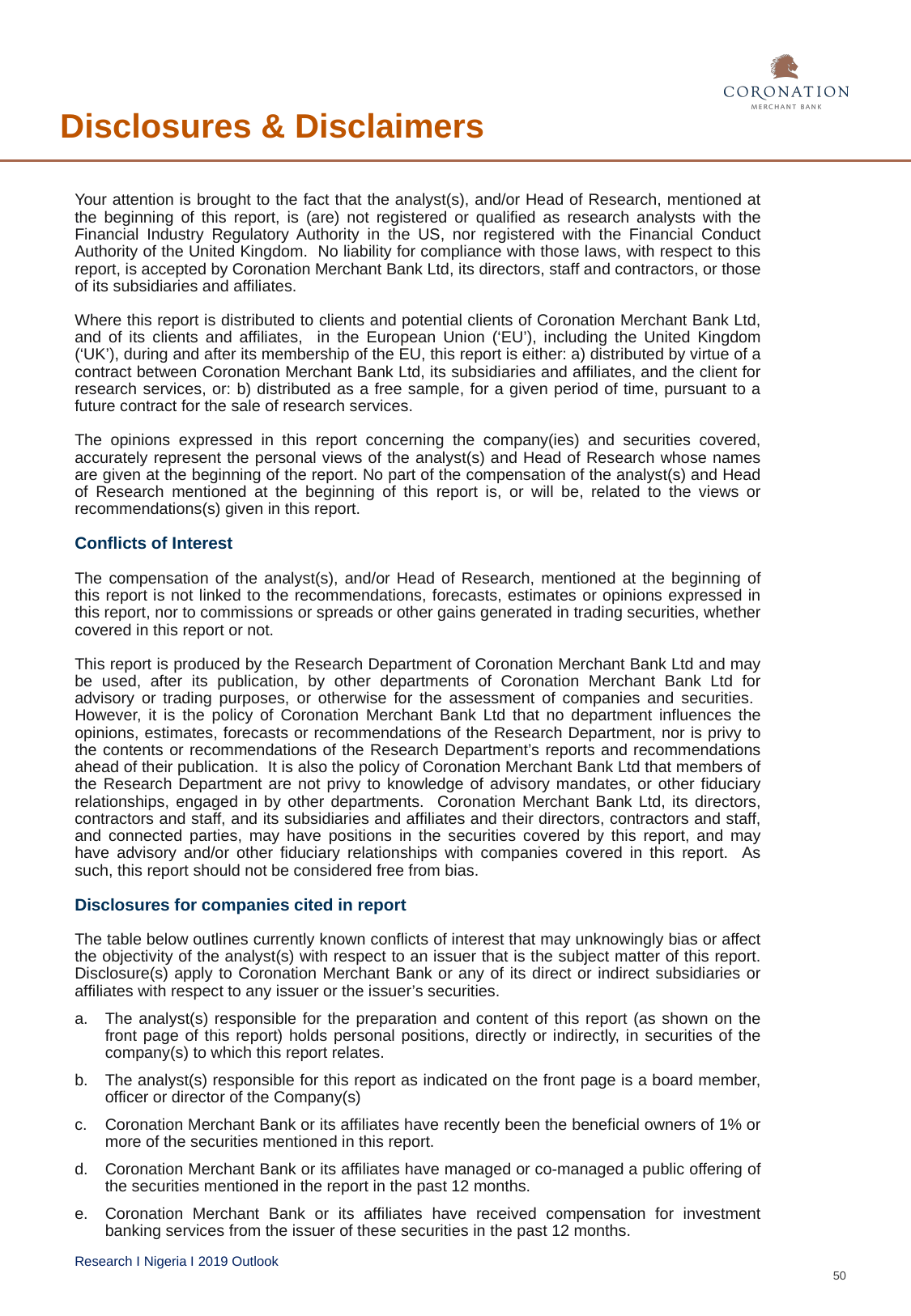

# Disclosures & Disclaimers
Your attention is brought to the fact that the analyst(s), and/or Head of Research, mentioned at the beginning of this report, is (are) not registered or qualified as research analysts with the Financial Industry Regulatory Authority in the US, nor registered with the Financial Conduct Authority of the United Kingdom.  No liability for compliance with those laws, with respect to this report, is accepted by Coronation Merchant Bank Ltd, its directors, staff and contractors, or those of its subsidiaries and affiliates.
Where this report is distributed to clients and potential clients of Coronation Merchant Bank Ltd, and of its clients and affiliates,  in the European Union (‘EU’), including the United Kingdom (‘UK’), during and after its membership of the EU, this report is either: a) distributed by virtue of a contract between Coronation Merchant Bank Ltd, its subsidiaries and affiliates, and the client for research services, or: b) distributed as a free sample, for a given period of time, pursuant to a future contract for the sale of research services.
The opinions expressed in this report concerning the company(ies) and securities covered, accurately represent the personal views of the analyst(s) and Head of Research whose names are given at the beginning of the report. No part of the compensation of the analyst(s) and Head of Research mentioned at the beginning of this report is, or will be, related to the views or recommendations(s) given in this report.
Conflicts of Interest
The compensation of the analyst(s), and/or Head of Research, mentioned at the beginning of this report is not linked to the recommendations, forecasts, estimates or opinions expressed in this report, nor to commissions or spreads or other gains generated in trading securities, whether covered in this report or not.
This report is produced by the Research Department of Coronation Merchant Bank Ltd and may be used, after its publication, by other departments of Coronation Merchant Bank Ltd for advisory or trading purposes, or otherwise for the assessment of companies and securities.  However, it is the policy of Coronation Merchant Bank Ltd that no department influences the opinions, estimates, forecasts or recommendations of the Research Department, nor is privy to the contents or recommendations of the Research Department’s reports and recommendations ahead of their publication.  It is also the policy of Coronation Merchant Bank Ltd that members of the Research Department are not privy to knowledge of advisory mandates, or other fiduciary relationships, engaged in by other departments.  Coronation Merchant Bank Ltd, its directors, contractors and staff, and its subsidiaries and affiliates and their directors, contractors and staff, and connected parties, may have positions in the securities covered by this report, and may have advisory and/or other fiduciary relationships with companies covered in this report.  As such, this report should not be considered free from bias.
Disclosures for companies cited in report
The table below outlines currently known conflicts of interest that may unknowingly bias or affect the objectivity of the analyst(s) with respect to an issuer that is the subject matter of this report. Disclosure(s) apply to Coronation Merchant Bank or any of its direct or indirect subsidiaries or affiliates with respect to any issuer or the issuer’s securities.
The analyst(s) responsible for the preparation and content of this report (as shown on the front page of this report) holds personal positions, directly or indirectly, in securities of the company(s) to which this report relates.
The analyst(s) responsible for this report as indicated on the front page is a board member, officer or director of the Company(s)
Coronation Merchant Bank or its affiliates have recently been the beneficial owners of 1% or more of the securities mentioned in this report.
Coronation Merchant Bank or its affiliates have managed or co-managed a public offering of the securities mentioned in the report in the past 12 months.
Coronation Merchant Bank or its affiliates have received compensation for investment banking services from the issuer of these securities in the past 12 months.

Research I Nigeria I 2019 Outlook
50